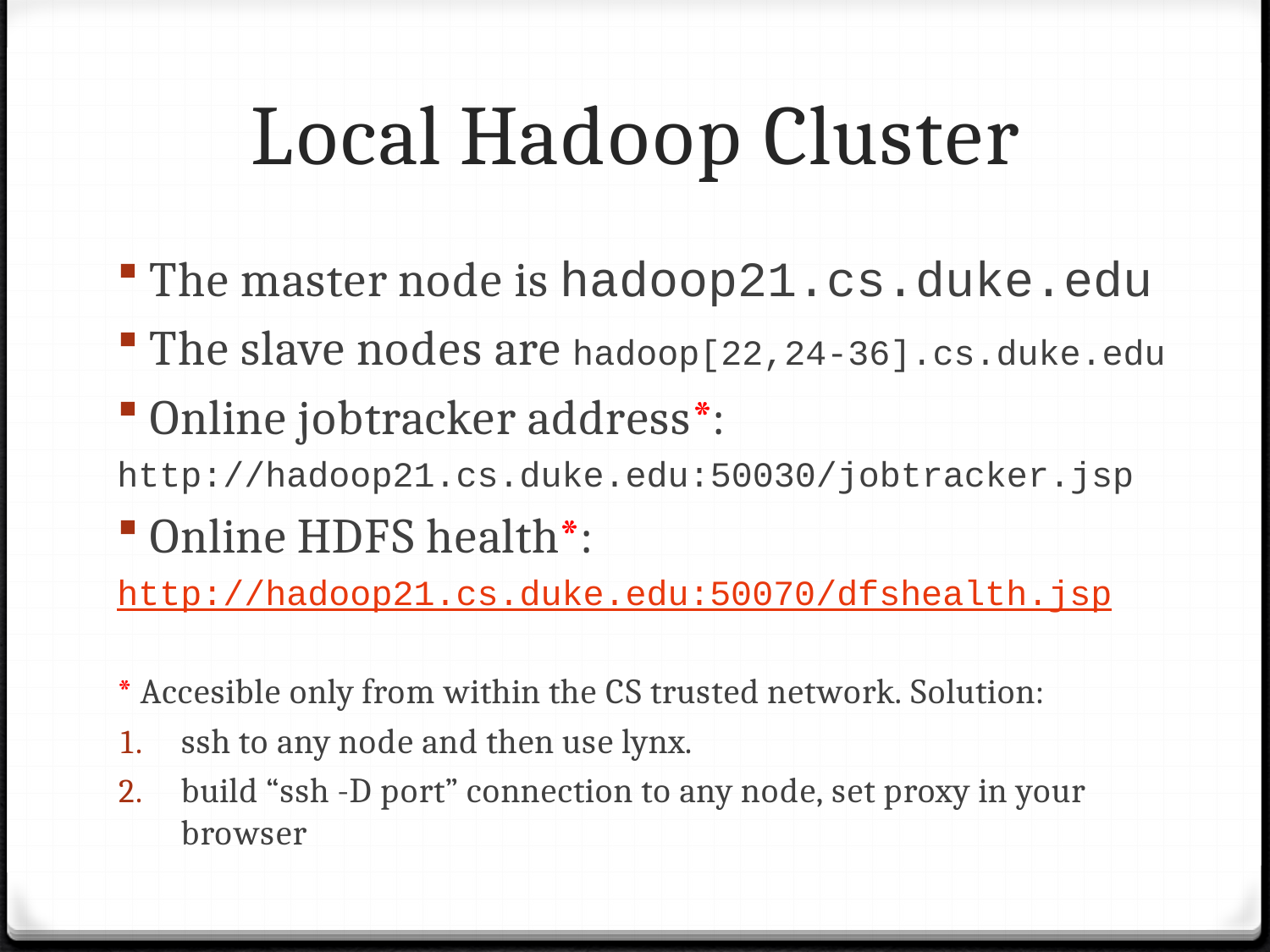

# Local Hadoop Cluster
The master node is hadoop21.cs.duke.edu
The slave nodes are hadoop[22,24-36].cs.duke.edu
Online jobtracker address*:
http://hadoop21.cs.duke.edu:50030/jobtracker.jsp
Online HDFS health*:
http://hadoop21.cs.duke.edu:50070/dfshealth.jsp

* Accesible only from within the CS trusted network. Solution:
ssh to any node and then use lynx.
build “ssh -D port” connection to any node, set proxy in your browser